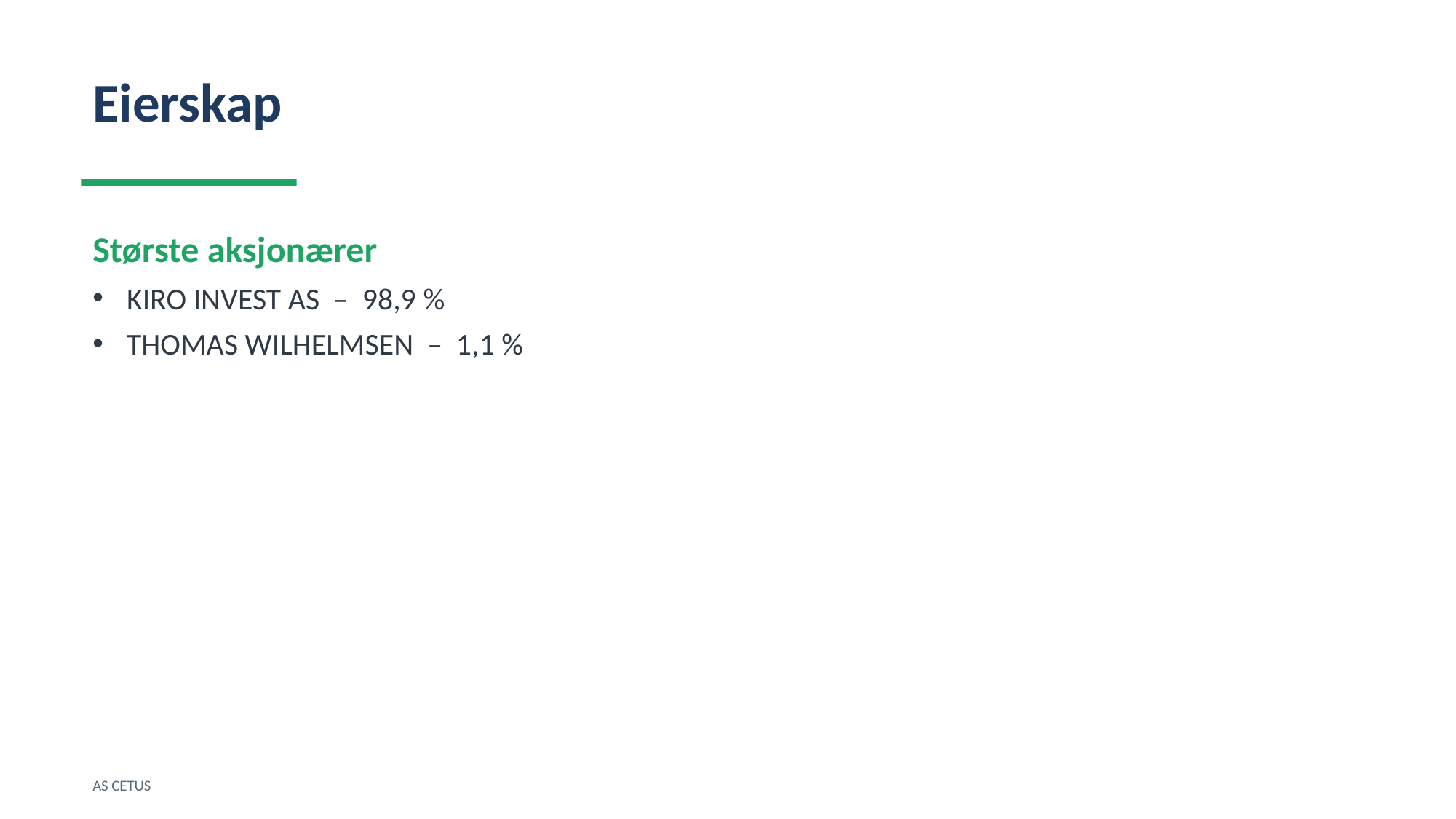

Eierskap

Største aksjonærer
KIRO INVEST AS  –  98,9 %
THOMAS WILHELMSEN  –  1,1 %
AS CETUS